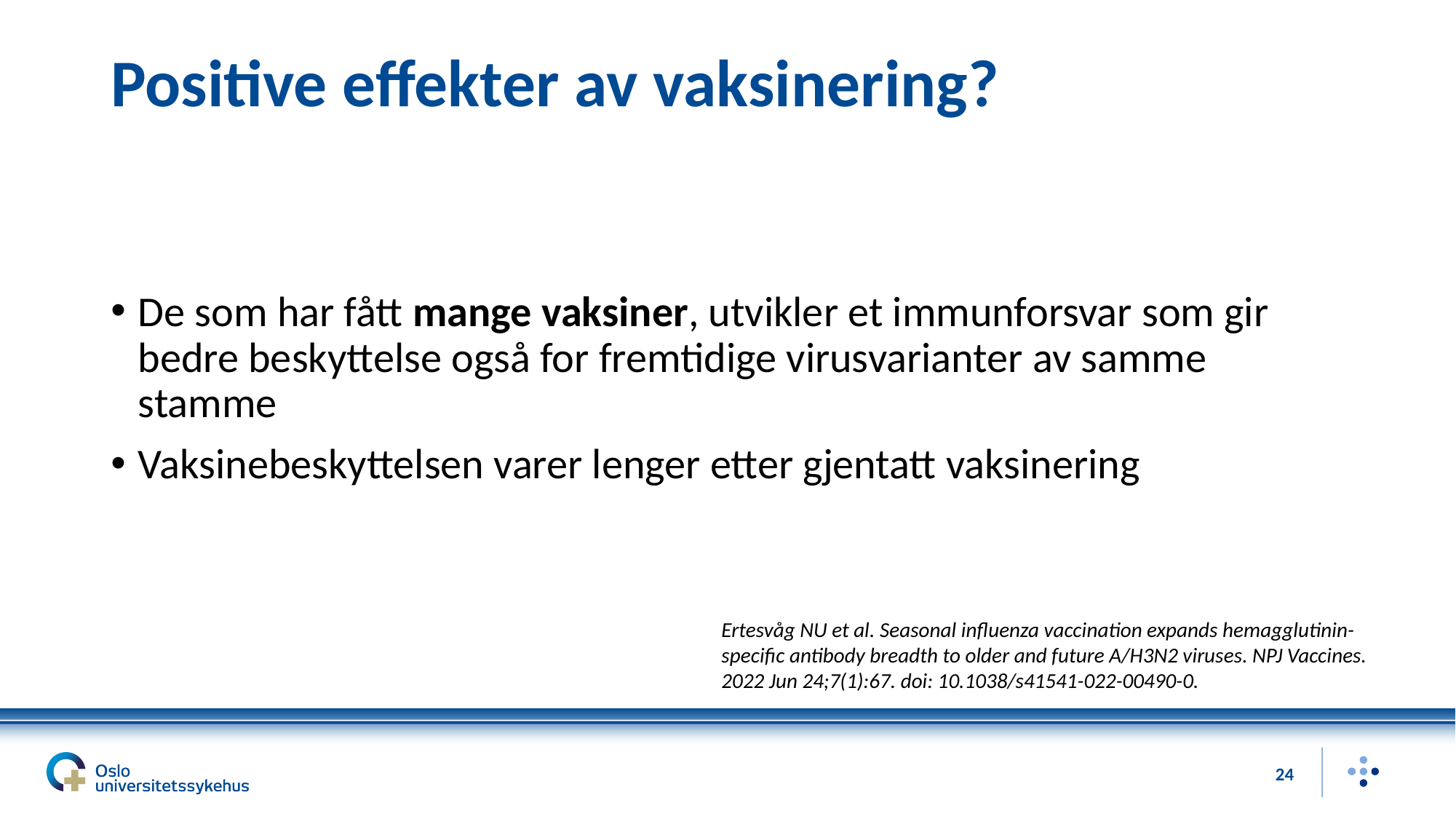

# Positive effekter av vaksinering?

De som har fått mange vaksiner, utvikler et immunforsvar som gir bedre beskyttelse også for fremtidige virusvarianter av samme stamme
Vaksinebeskyttelsen varer lenger etter gjentatt vaksinering

Ertesvåg NU et al. Seasonal influenza vaccination expands hemagglutinin-specific antibody breadth to older and future A/H3N2 viruses. NPJ Vaccines. 2022 Jun 24;7(1):67. doi: 10.1038/s41541-022-00490-0.
24